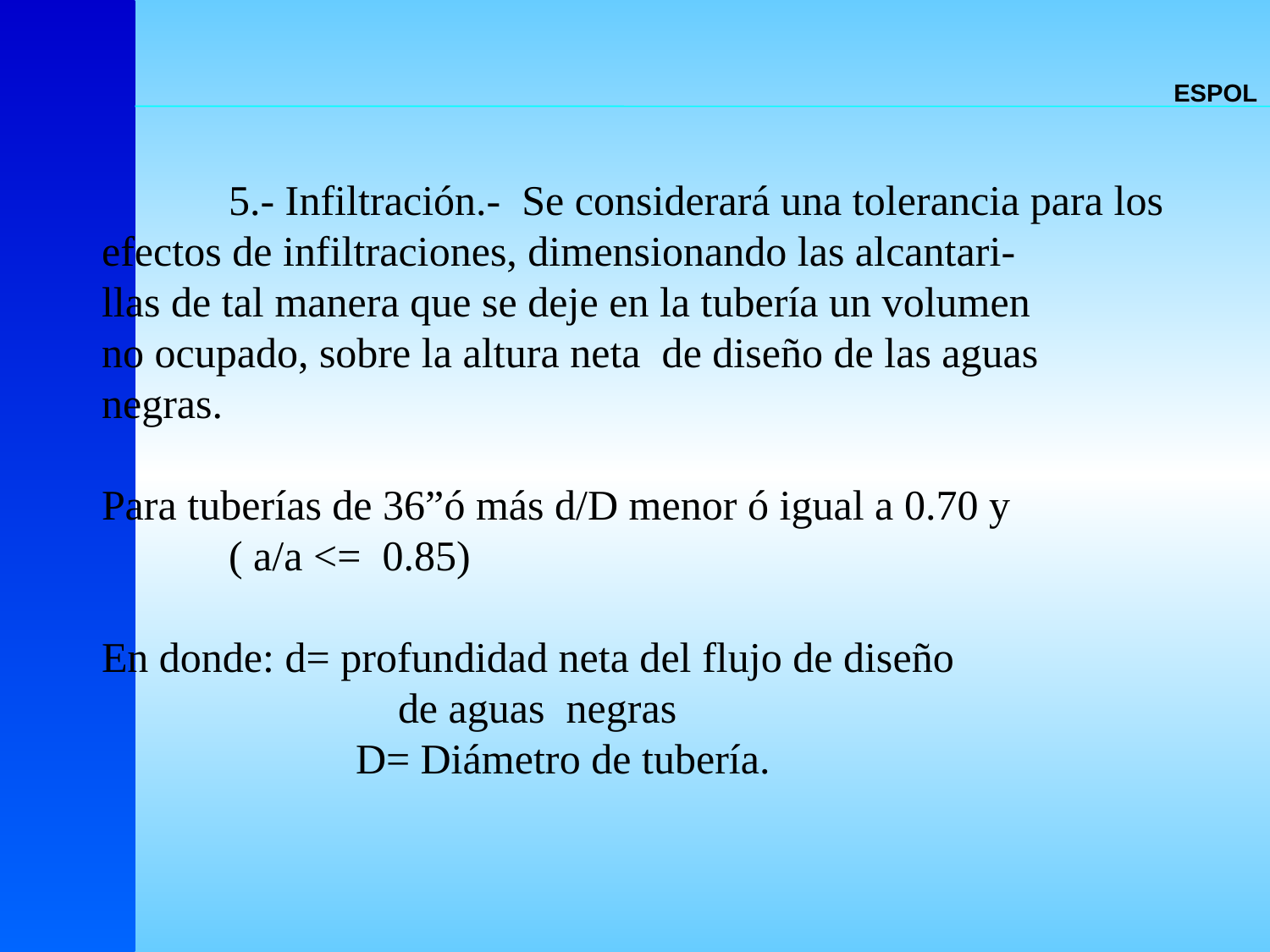

5.- Infiltración.-  Se considerará una tolerancia para los
	efectos de infiltraciones, dimensionando las alcantari-
	llas de tal manera que se deje en la tubería un volumen
	no ocupado, sobre la altura neta  de diseño de las aguas
	negras.

      Para tuberías de 36”ó más d/D menor ó igual a 0.70 y
		( a/a <=  0.85)

	En donde: d= profundidad neta del flujo de diseño
			    de aguas  negras
			D= Diámetro de tubería.